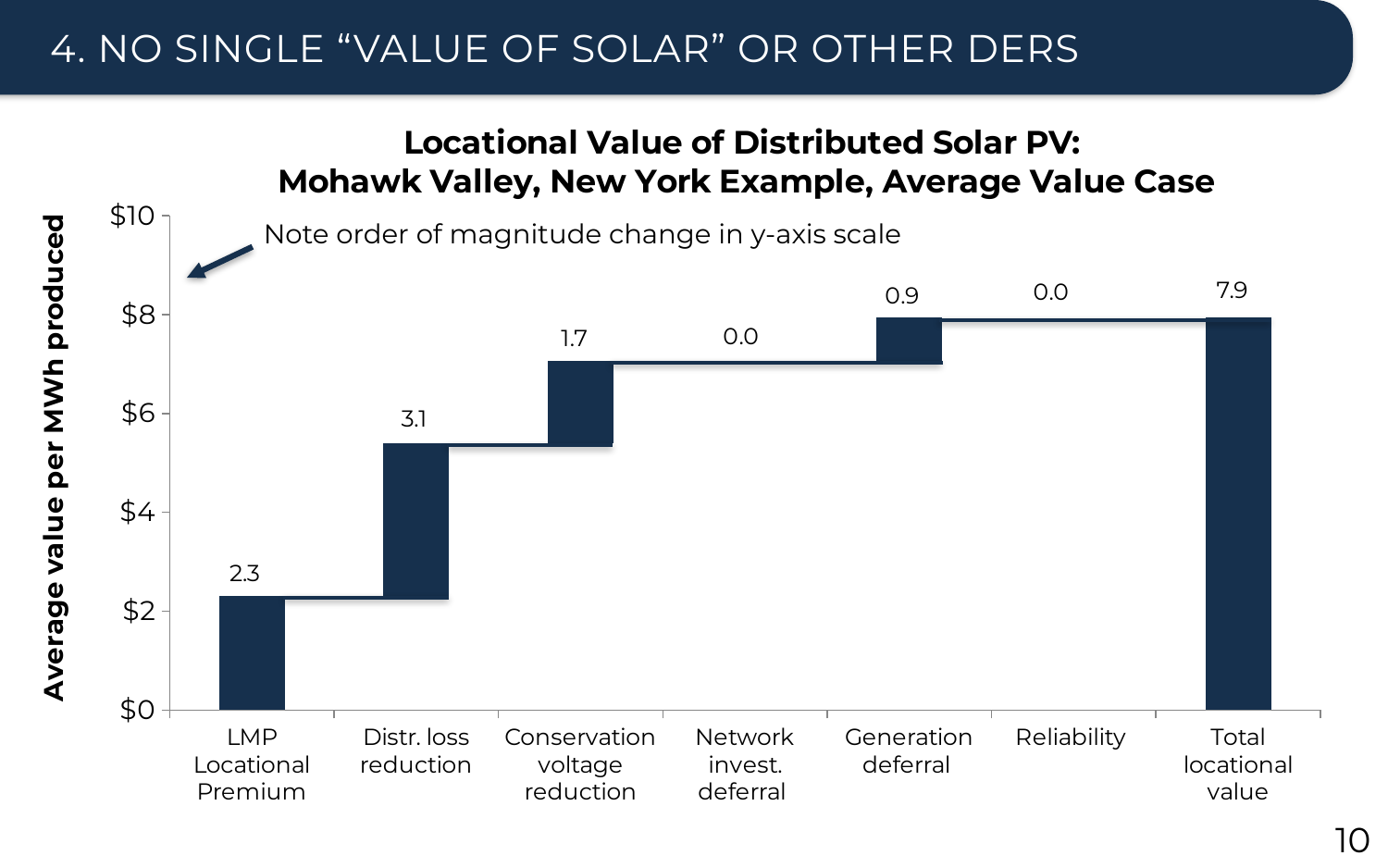

4. NO SINGLE “VALUE OF SOLAR” OR OTHER DERS

### Chart: Locational Value of Distributed Solar PV: Mohawk Valley, New York Example, Average Value Case

| Category | Min | Max |
|---|---|---|
| LMP Locational Premium | 0.0 | 2.3 |
| Distr. loss reduction | 2.3 | 3.1 |
| Conservation voltage reduction | 5.4 | 1.6691 |
| Network invest. deferral  | 7.069100000000001 | 0.0 |
| Generation deferral  | 7.069100000000001 | 0.8711 |
| Reliability  | 7.9402 | 0.0 |
| Total locational value | 0.0 | 7.9402 |
Note order of magnitude change in y-axis scale
10